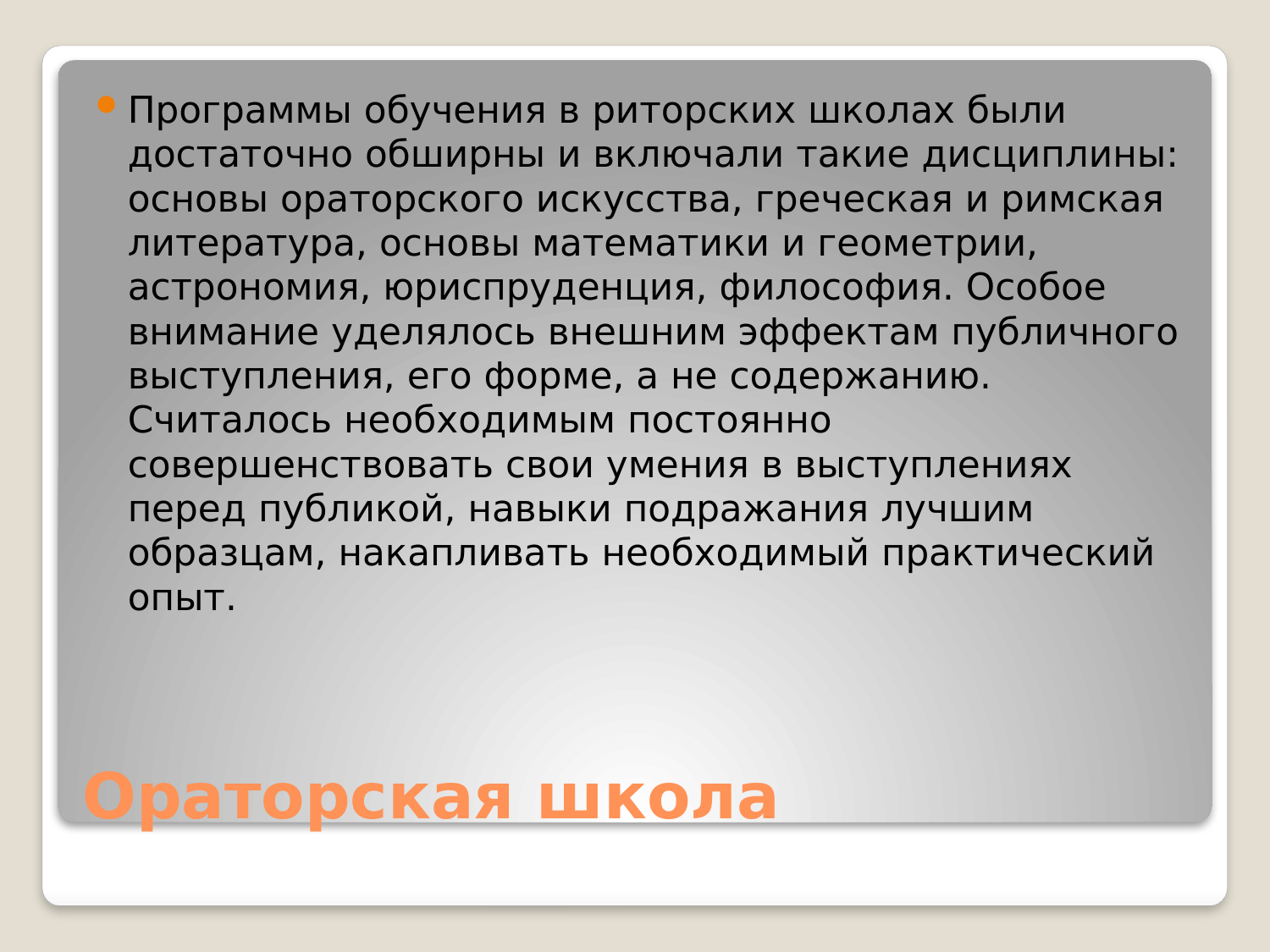

Программы обучения в риторских школах были достаточно обширны и включали такие дисциплины: основы ораторского искусства, греческая и римская литература, основы математики и геометрии, астрономия, юриспруденция, философия. Особое внимание уделялось внешним эффектам публичного выступления, его форме, а не содержанию. Считалось необходимым постоянно совершенствовать свои умения в выступлениях перед публикой, навыки подражания лучшим образцам, накапливать необходимый практический опыт.
# Ораторская школа